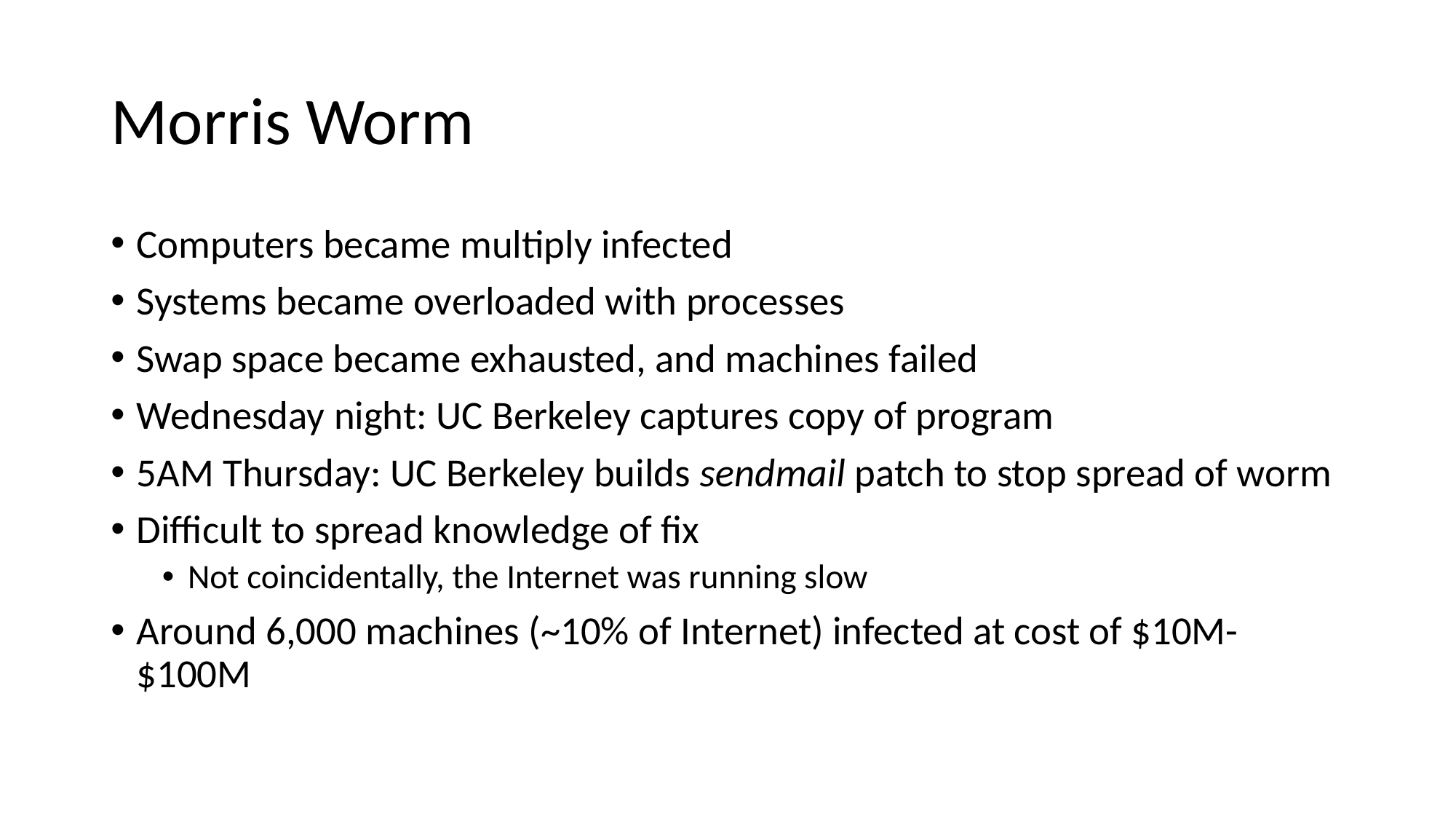

# Morris Worm
Computers became multiply infected
Systems became overloaded with processes
Swap space became exhausted, and machines failed
Wednesday night: UC Berkeley captures copy of program
5AM Thursday: UC Berkeley builds sendmail patch to stop spread of worm
Difficult to spread knowledge of fix
Not coincidentally, the Internet was running slow
Around 6,000 machines (~10% of Internet) infected at cost of $10M-$100M